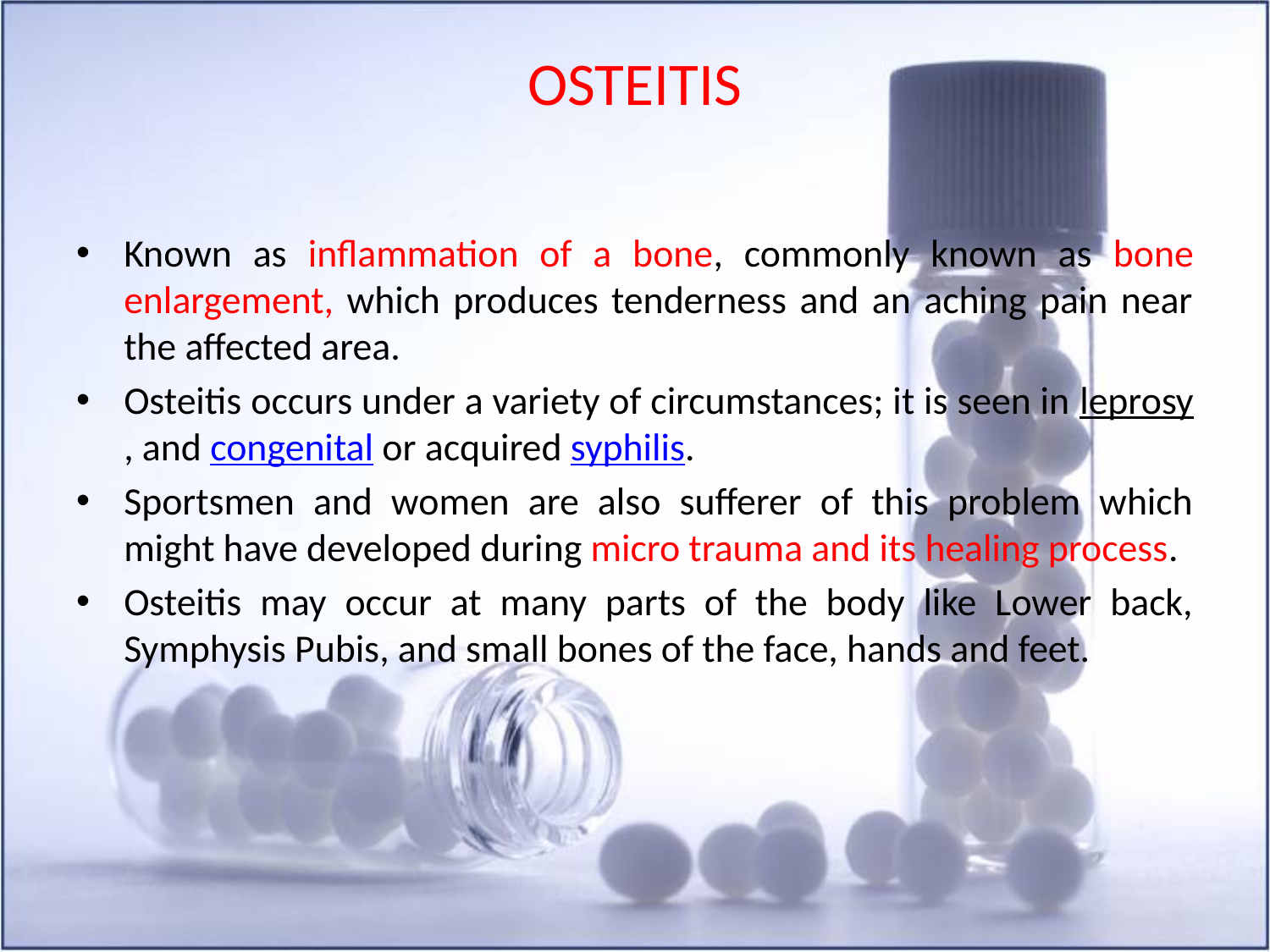

# OSTEITIS
Known as inflammation of a bone, commonly known as bone enlargement, which produces tenderness and an aching pain near the affected area.
Osteitis occurs under a variety of circumstances; it is seen in leprosy, and congenital or acquired syphilis.
Sportsmen and women are also sufferer of this problem which might have developed during micro trauma and its healing process.
Osteitis may occur at many parts of the body like Lower back, Symphysis Pubis, and small bones of the face, hands and feet.